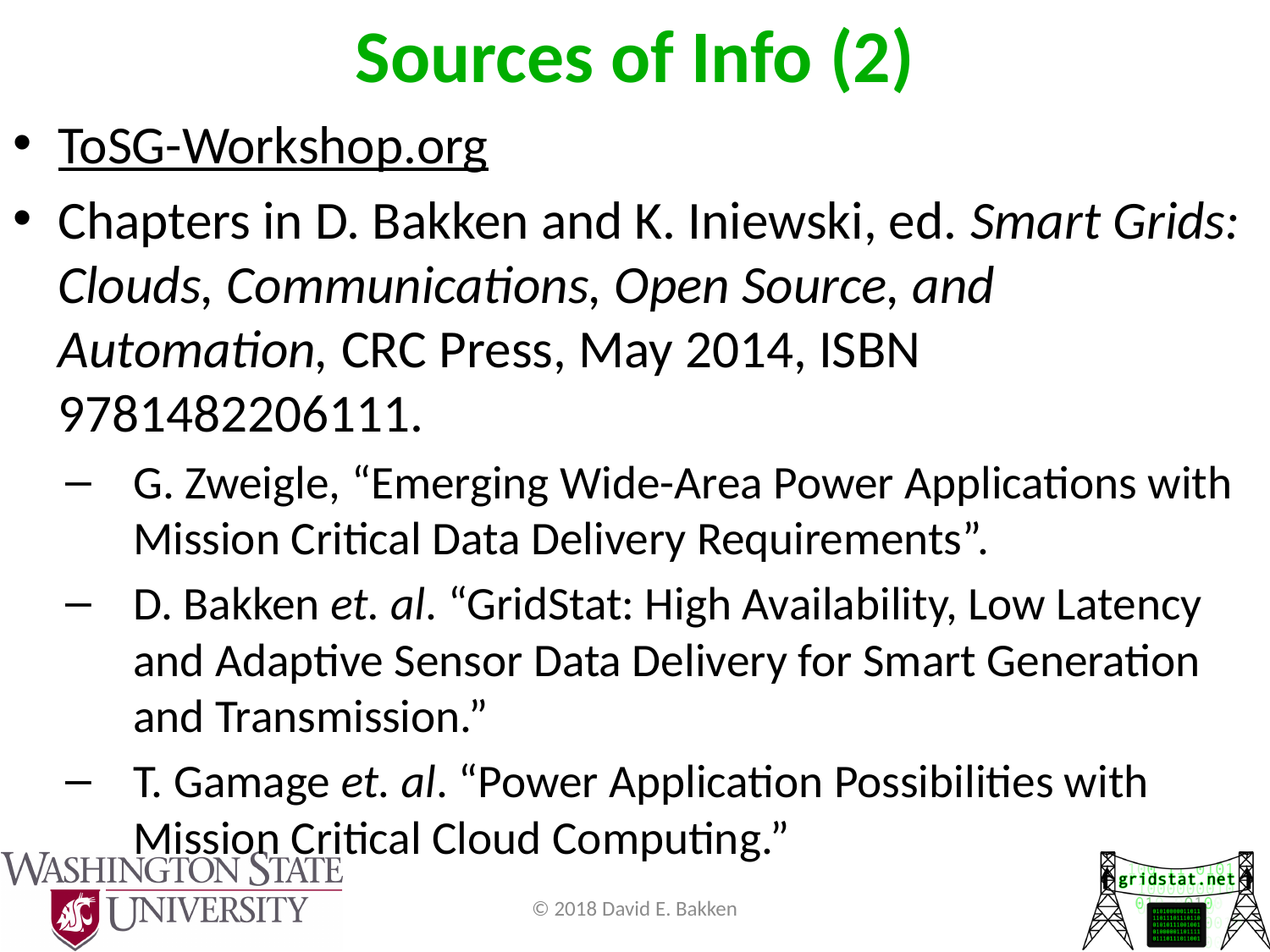

# Sources of Info (2)
ToSG-Workshop.org
Chapters in D. Bakken and K. Iniewski, ed. Smart Grids: Clouds, Communications, Open Source, and Automation, CRC Press, May 2014, ISBN 9781482206111.
G. Zweigle, “Emerging Wide-Area Power Applications with Mission Critical Data Delivery Requirements”.
D. Bakken et. al. “GridStat: High Availability, Low Latency and Adaptive Sensor Data Delivery for Smart Generation and Transmission.”
T. Gamage et. al. “Power Application Possibilities with Mission Critical Cloud Computing.”

© 2018 David E. Bakken